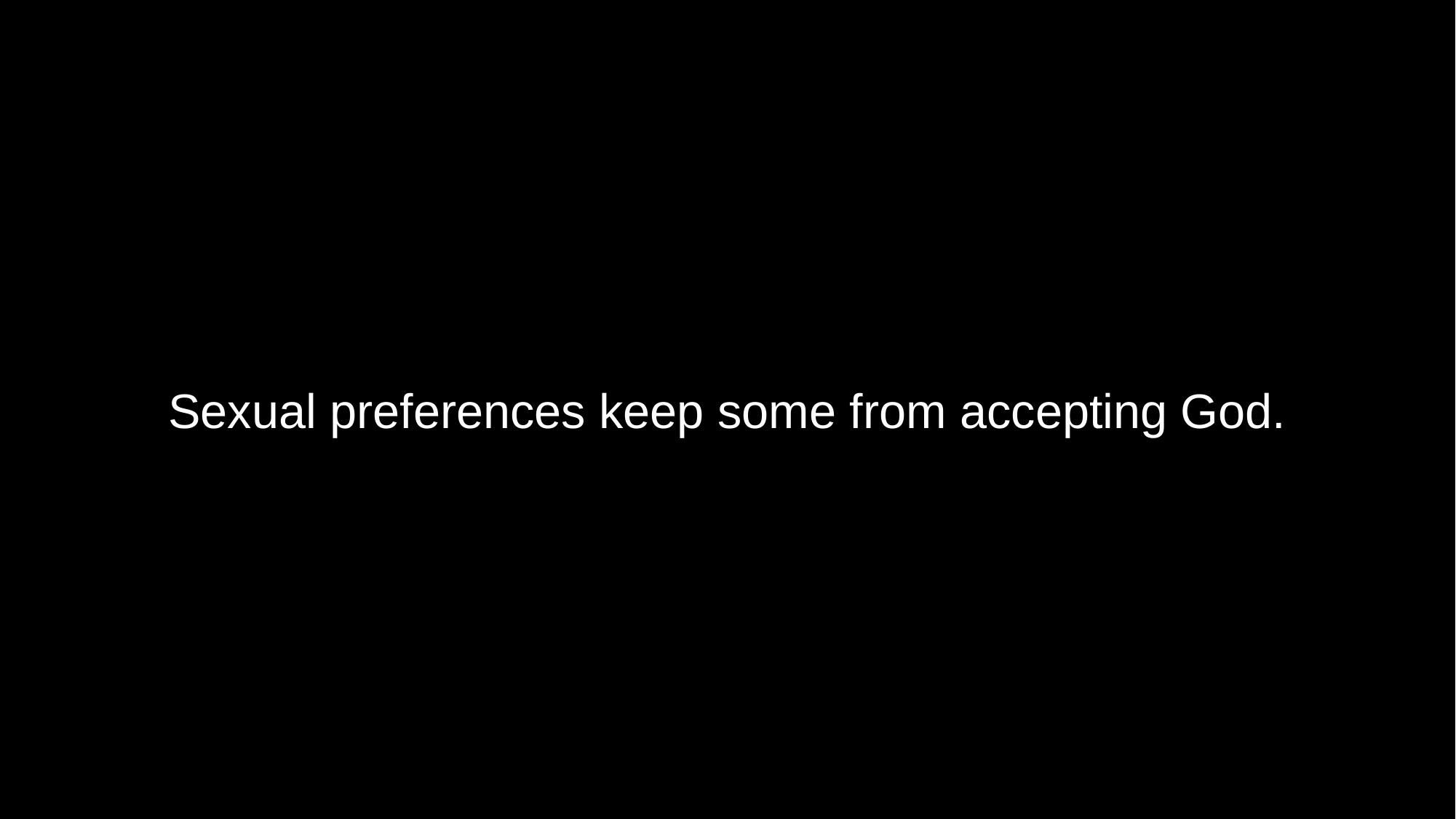

Sexual preferences keep some from accepting God.